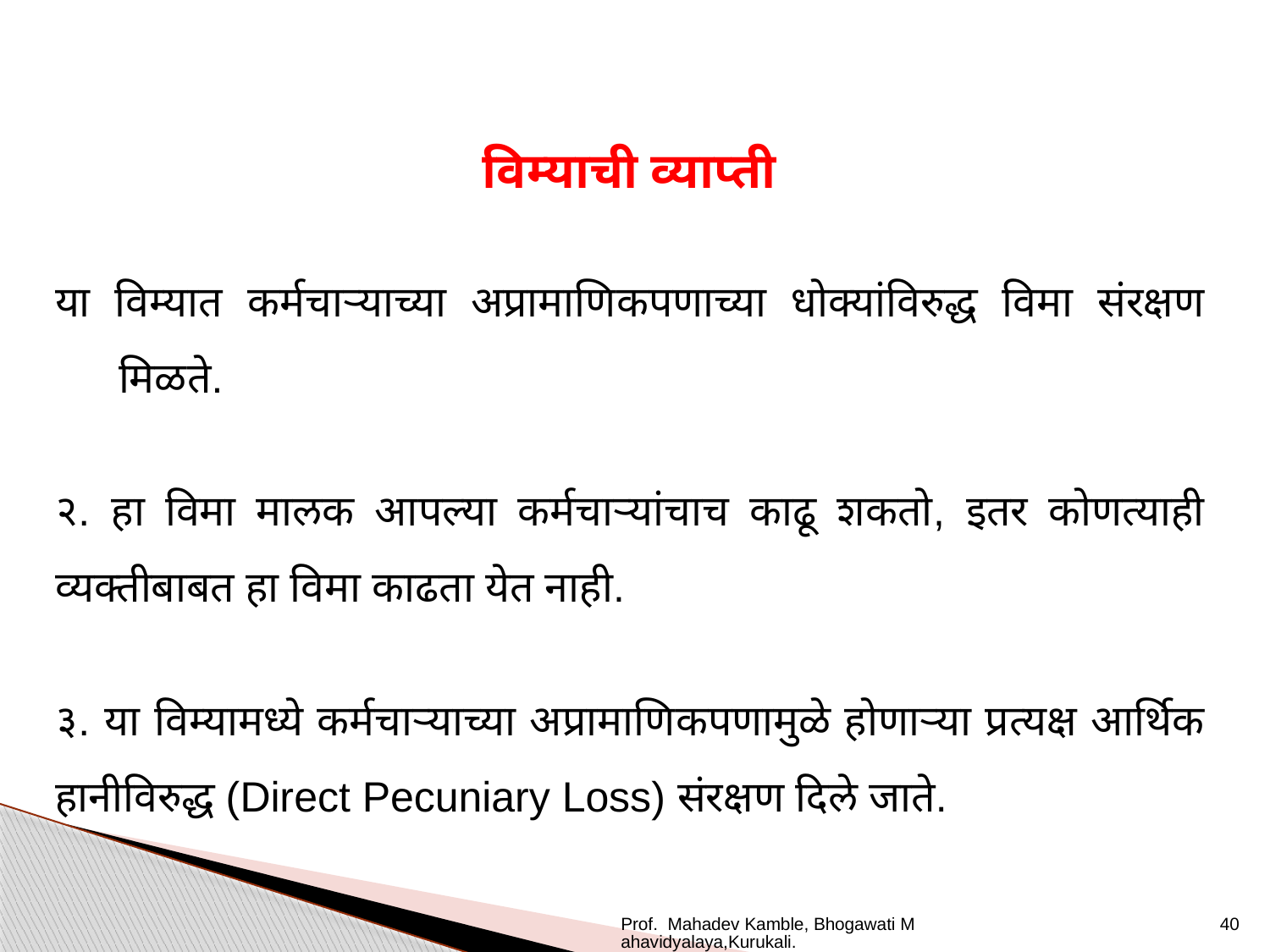

विम्याची व्याप्ती

या विम्यात कर्मचाऱ्याच्या अप्रामाणिकपणाच्या धोक्यांविरुद्ध विमा संरक्षण मिळते.

२. हा विमा मालक आपल्या कर्मचाऱ्यांचाच काढू शकतो, इतर कोणत्याही व्यक्तीबाबत हा विमा काढता येत नाही.

३. या विम्यामध्ये कर्मचाऱ्याच्या अप्रामाणिकपणामुळे होणाऱ्या प्रत्यक्ष आर्थिक हानीविरुद्ध (Direct Pecuniary Loss) संरक्षण दिले जाते.
Prof.  Mahadev Kamble, Bhogawati Mahavidyalaya,Kurukali.
40